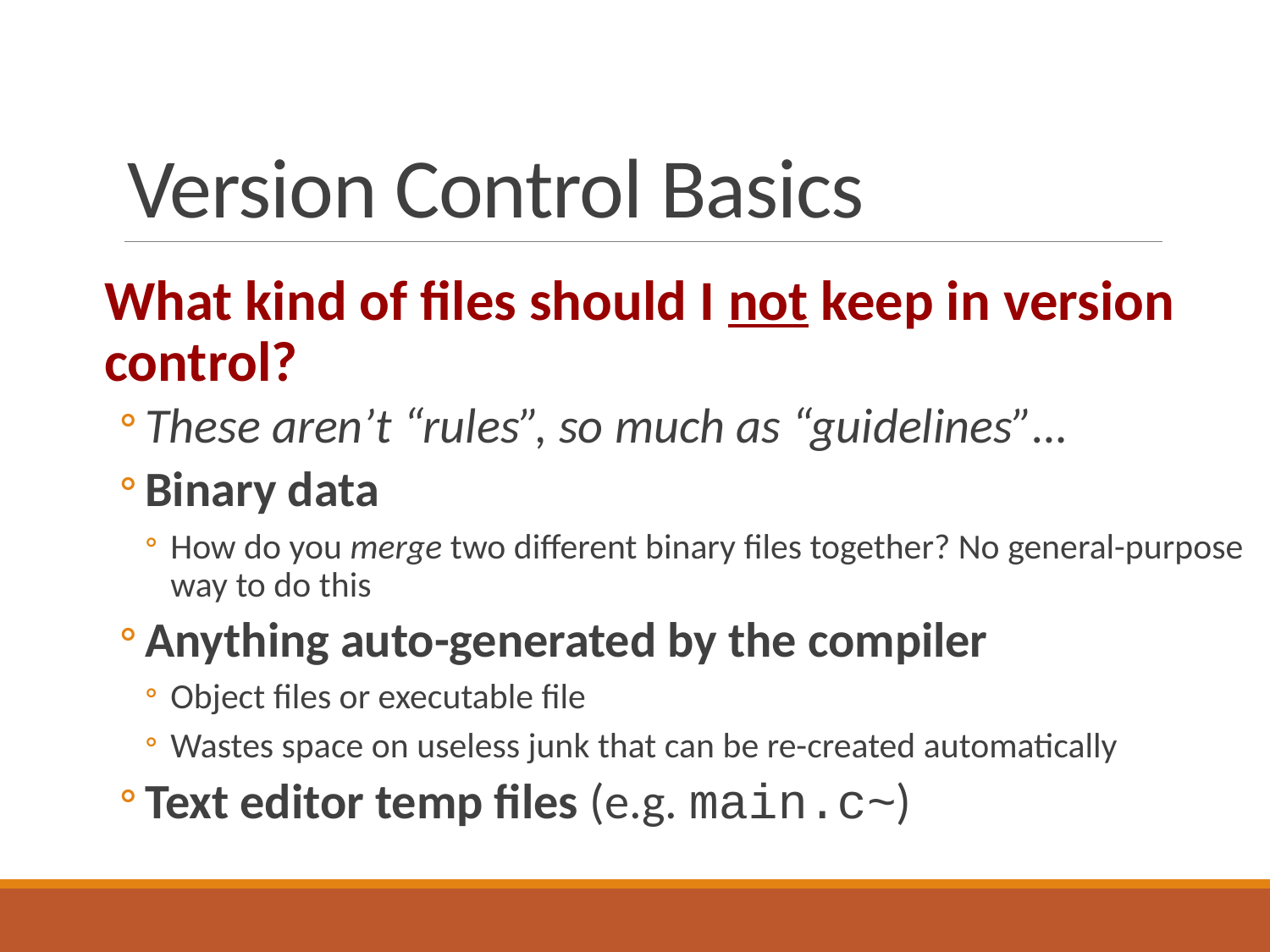

# Version Control Basics
What kind of files should I not keep in version control?
These aren’t “rules”, so much as “guidelines”…
Binary data
How do you merge two different binary files together? No general-purpose way to do this
Anything auto-generated by the compiler
Object files or executable file
Wastes space on useless junk that can be re-created automatically
Text editor temp files (e.g. main.c~)